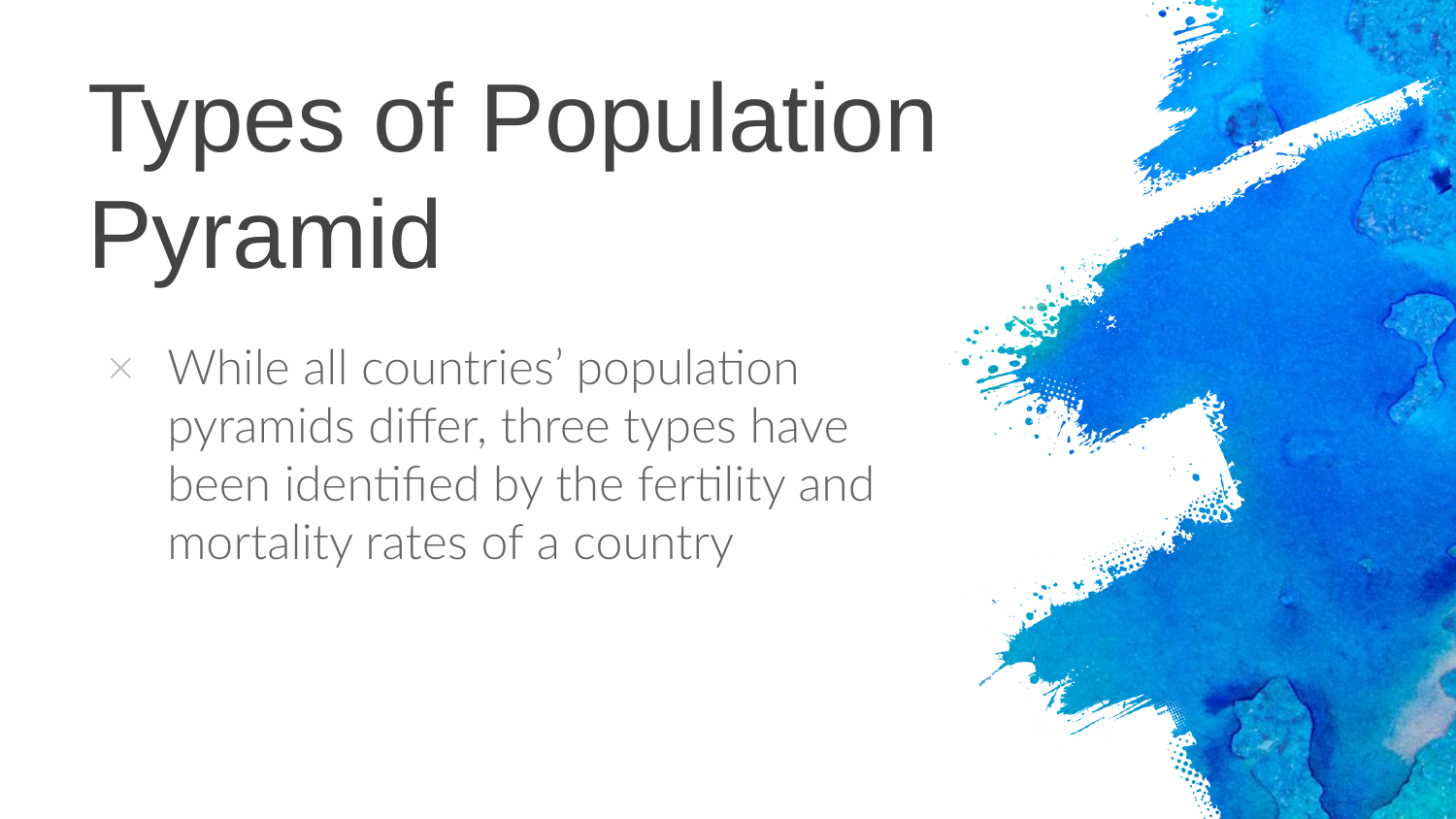

Types of Population Pyramid
While all countries’ population pyramids differ, three types have been identified by the fertility and mortality rates of a country